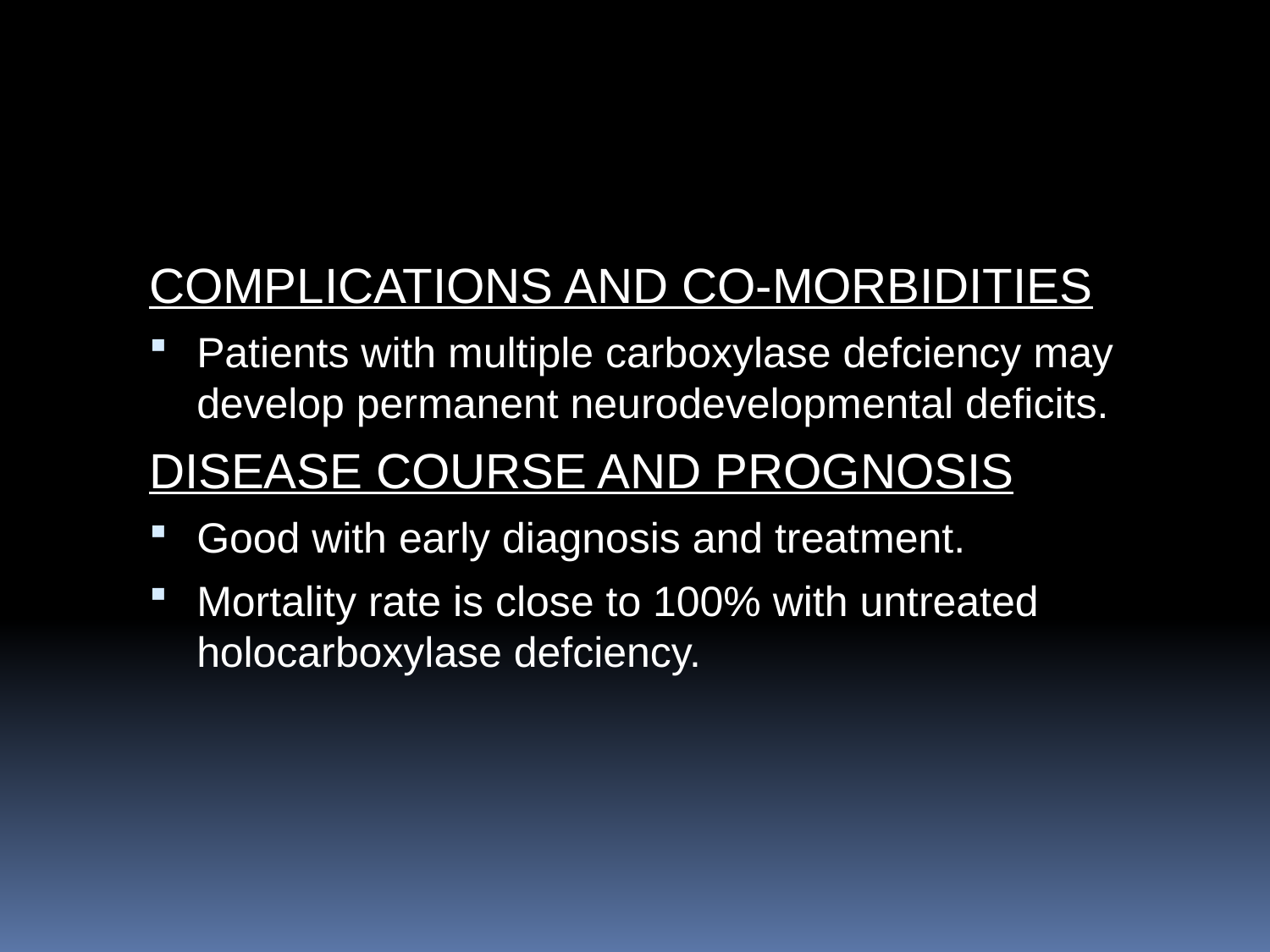

#
COMPLICATIONS AND CO‐MORBIDITIES
Patients with multiple carboxylase defciency may develop permanent neurodevelopmental deficits.
DISEASE COURSE AND PROGNOSIS
Good with early diagnosis and treatment.
Mortality rate is close to 100% with untreated holocarboxylase defciency.